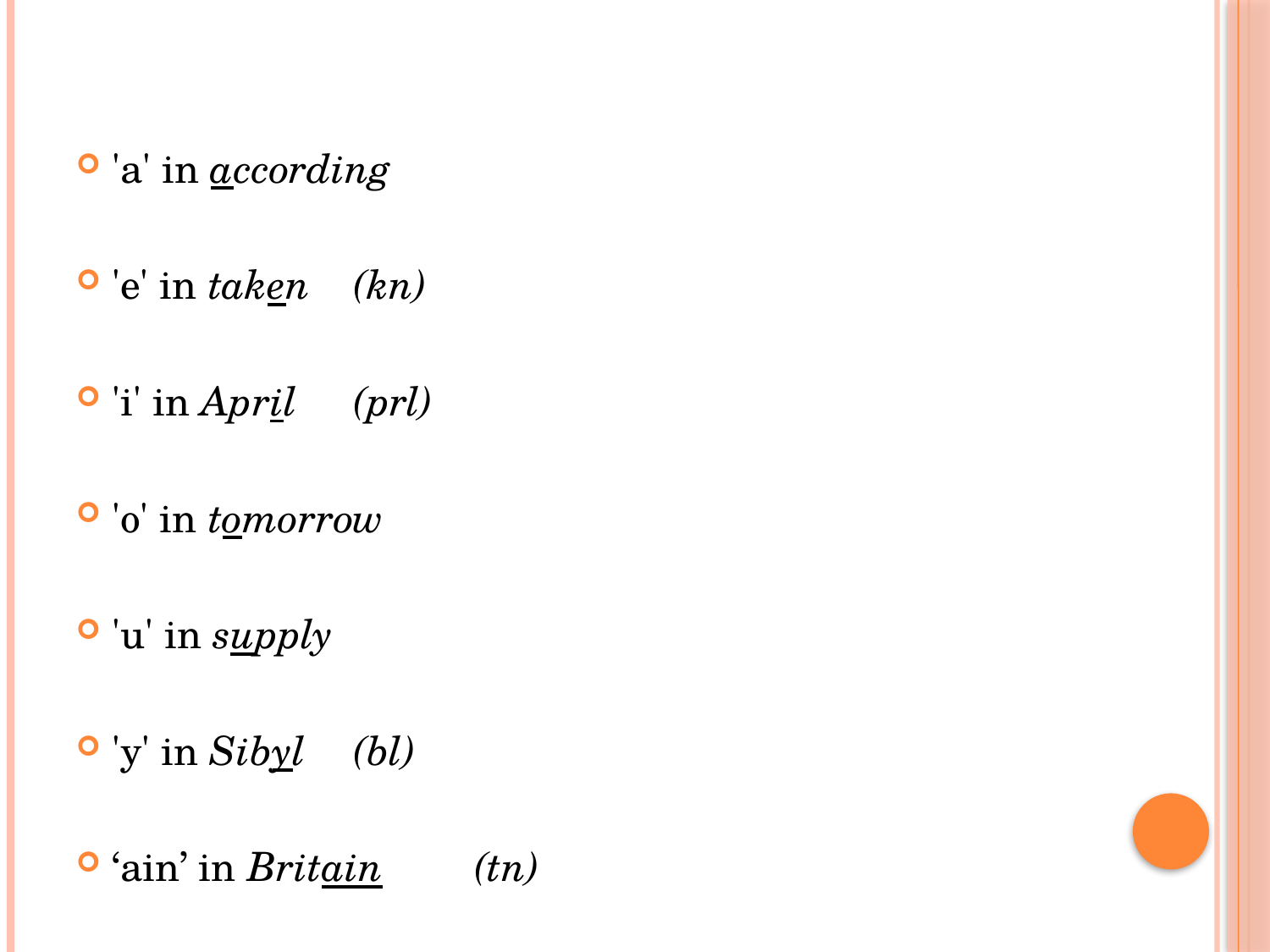

#
'a' in according

'e' in taken 	(kn)

'i' in April		(prl)

'o' in tomorrow

'u' in supply

'y' in Sibyl 		(bl)

‘ain’ in Britain	(tn)